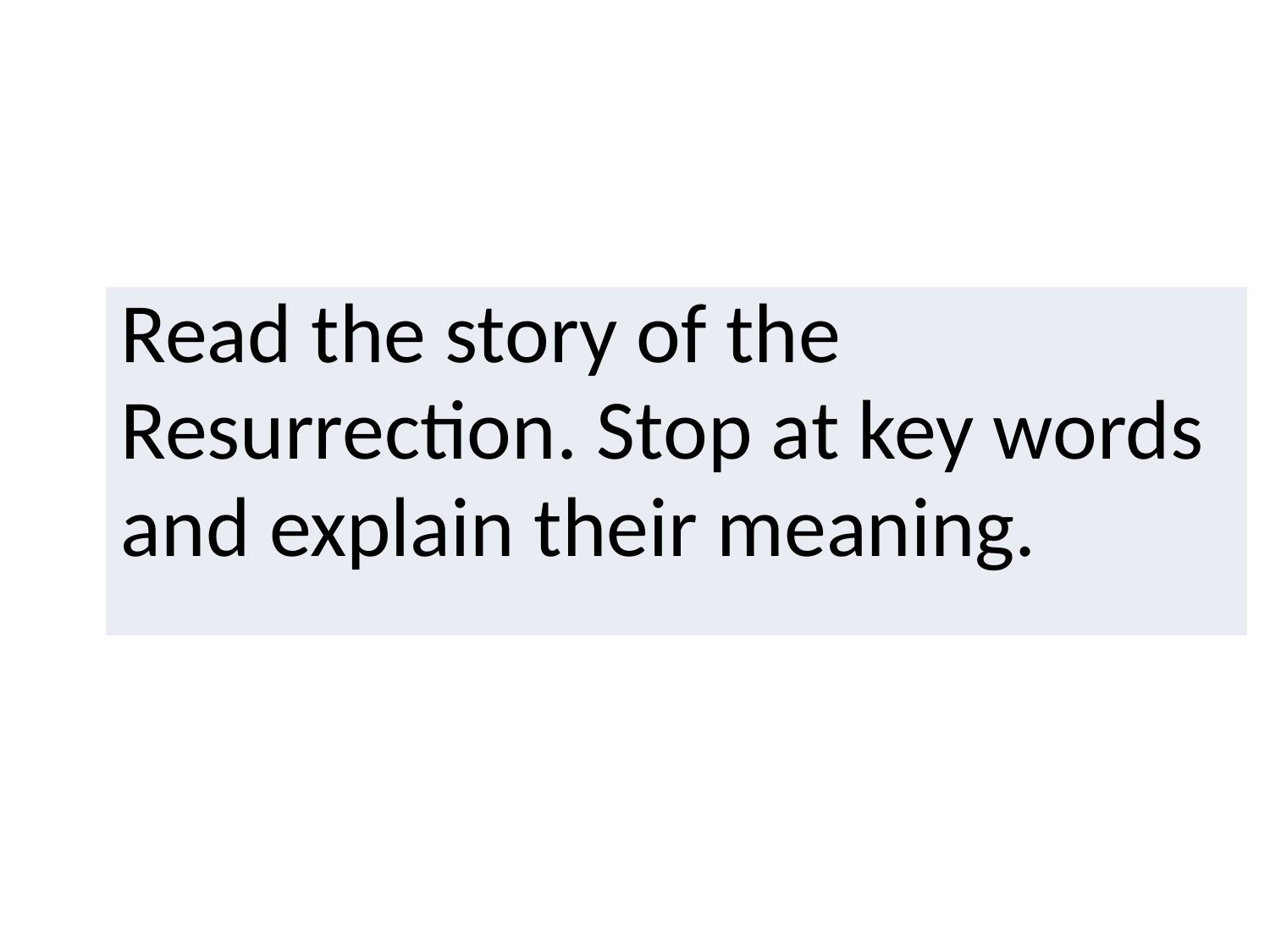

| Read the story of the Resurrection. Stop at key words and explain their meaning. |
| --- |